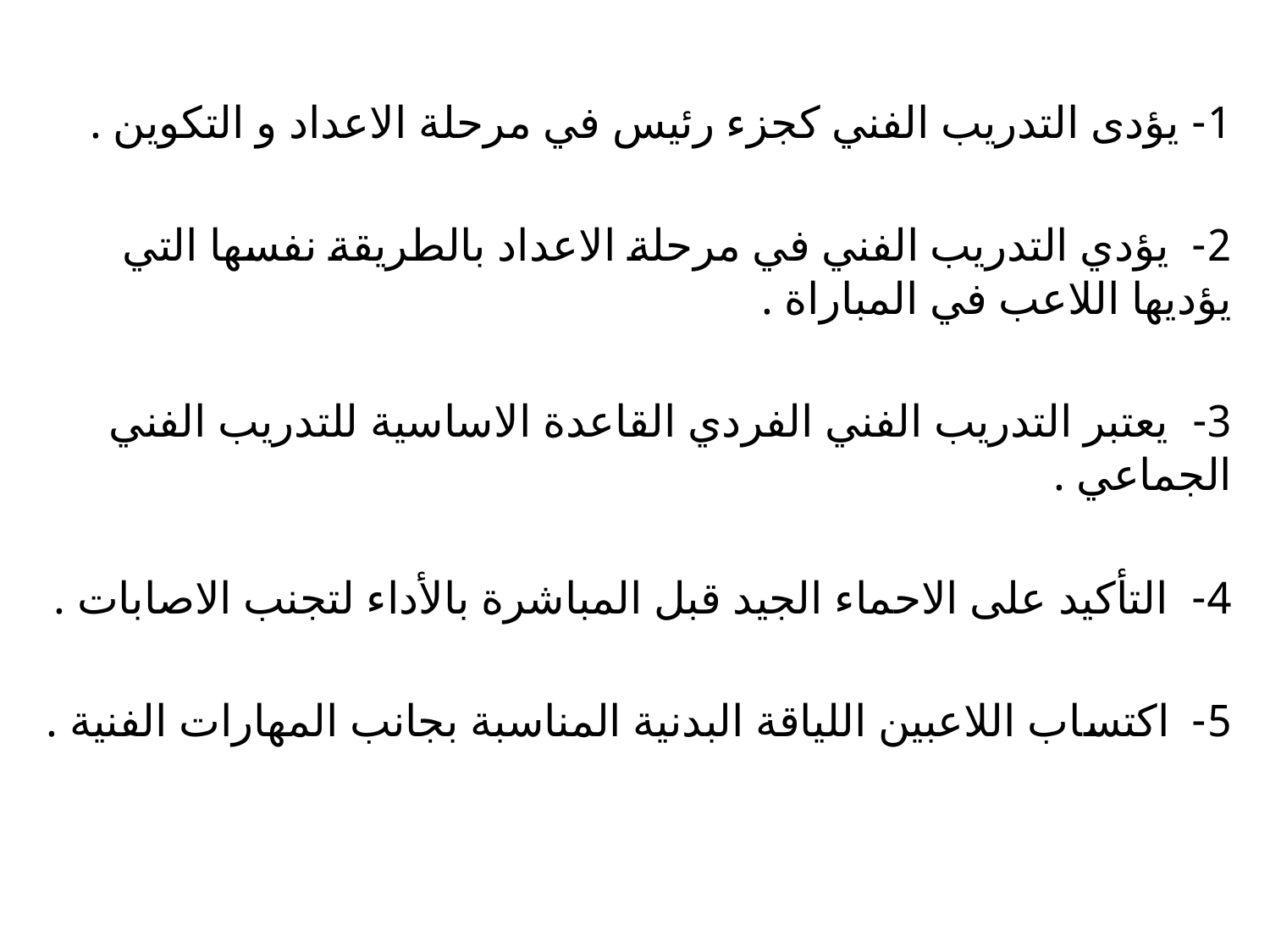

1- يؤدى التدريب الفني كجزء رئيس في مرحلة الاعداد و التكوين .

2-  يؤدي التدريب الفني في مرحلة الاعداد بالطريقة نفسها التي يؤديها اللاعب في المباراة .

3-  يعتبر التدريب الفني الفردي القاعدة الاساسية للتدريب الفني الجماعي .

4-  التأكيد على الاحماء الجيد قبل المباشرة بالأداء لتجنب الاصابات .

5-  اكتساب اللاعبين اللياقة البدنية المناسبة بجانب المهارات الفنية .